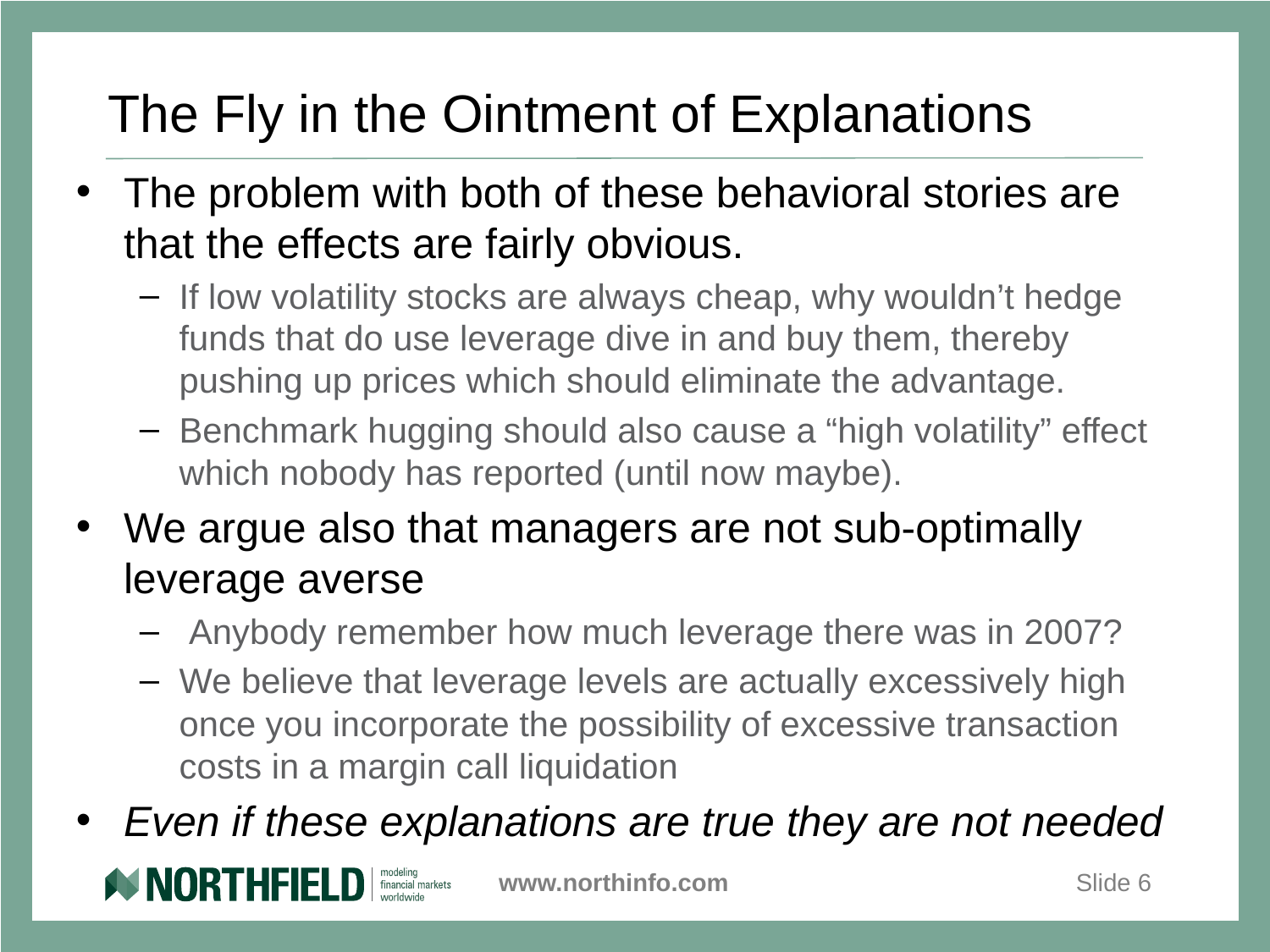

# The Fly in the Ointment of Explanations
The problem with both of these behavioral stories are that the effects are fairly obvious.
If low volatility stocks are always cheap, why wouldn’t hedge funds that do use leverage dive in and buy them, thereby pushing up prices which should eliminate the advantage.
Benchmark hugging should also cause a “high volatility” effect which nobody has reported (until now maybe).
We argue also that managers are not sub-optimally leverage averse
 Anybody remember how much leverage there was in 2007?
We believe that leverage levels are actually excessively high once you incorporate the possibility of excessive transaction costs in a margin call liquidation
Even if these explanations are true they are not needed